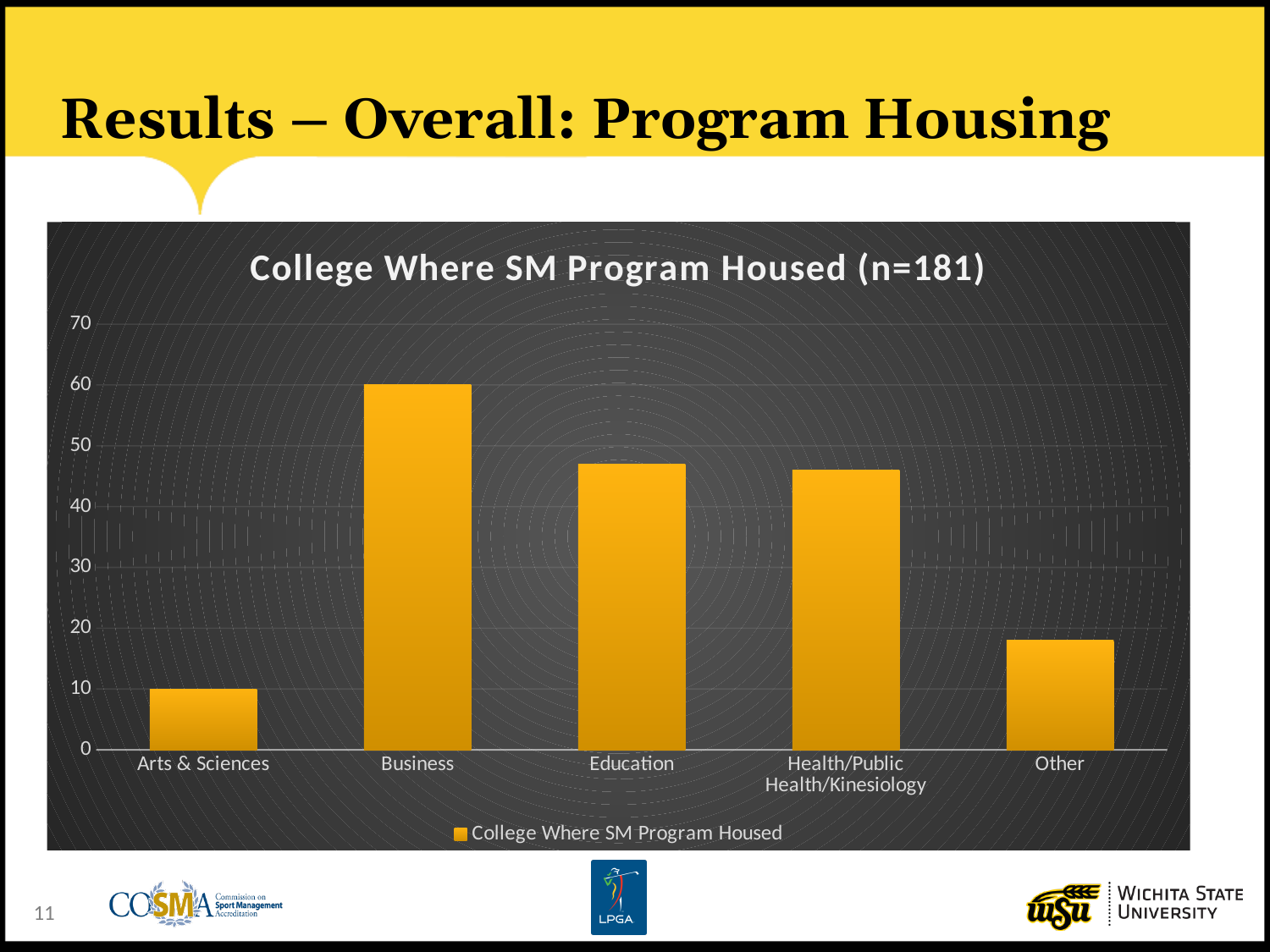

# Results – Overall: Program Housing

### Chart: College Where SM Program Housed (n=181)

| Category | College Where SM Program Housed |
|---|---|
| Arts & Sciences | 10.0 |
| Business | 60.0 |
| Education | 47.0 |
| Health/Public Health/Kinesiology | 46.0 |
| Other | 18.0 |